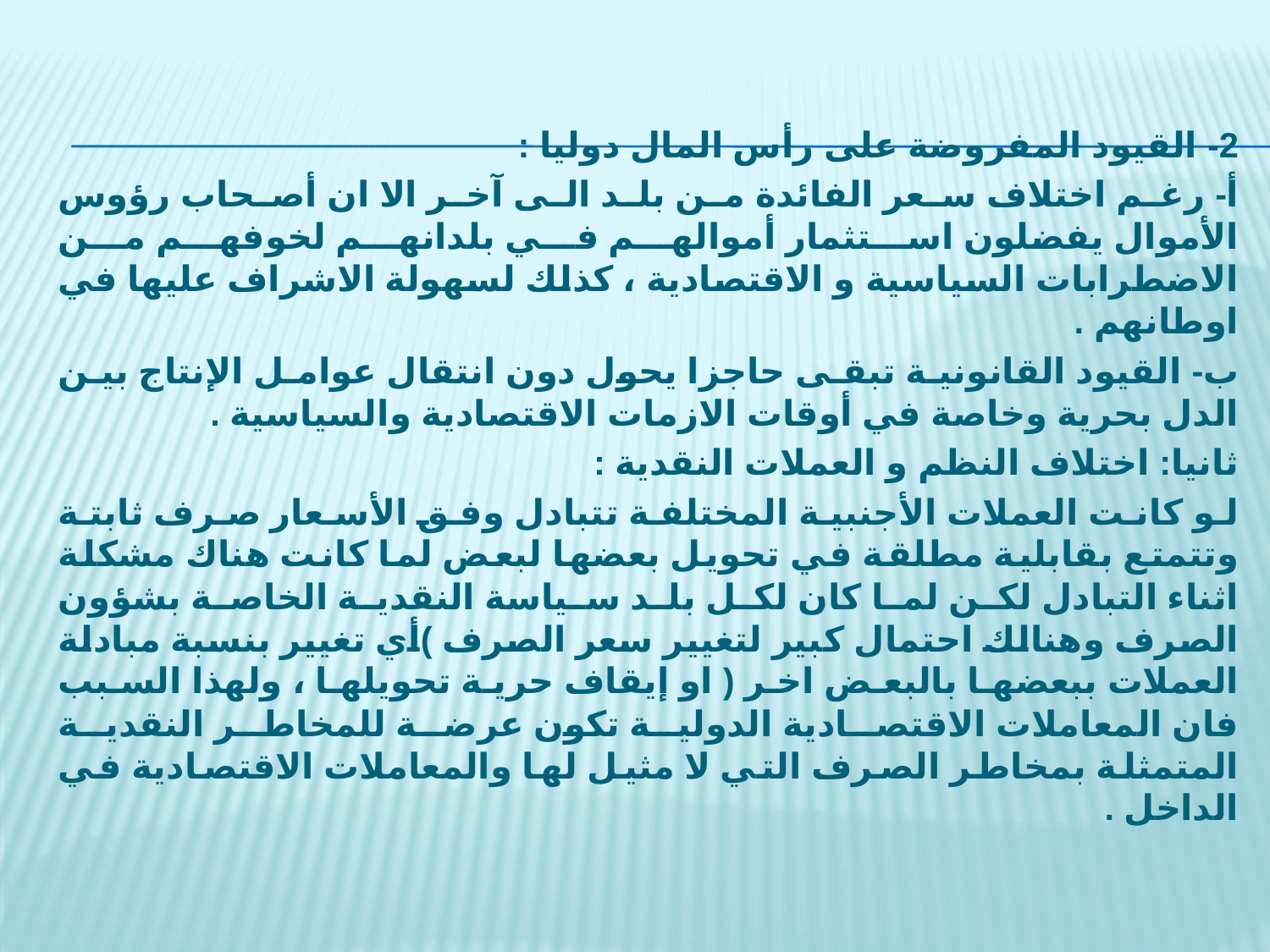

2- القيود المفروضة على رأس المال دوليا :
أ- رغم اختلاف سعر الفائدة من بلد الى آخر الا ان أصحاب رؤوس الأموال يفضلون استثمار أموالهم في بلدانهم لخوفهم من الاضطرابات السياسية و الاقتصادية ، كذلك لسهولة الاشراف عليها في اوطانهم .
ب- القيود القانونية تبقى حاجزا يحول دون انتقال عوامل الإنتاج بين الدل بحرية وخاصة في أوقات الازمات الاقتصادية والسياسية .
ثانيا: اختلاف النظم و العملات النقدية :
لو كانت العملات الأجنبية المختلفة تتبادل وفق الأسعار صرف ثابتة وتتمتع بقابلية مطلقة في تحويل بعضها لبعض لما كانت هناك مشكلة اثناء التبادل لكن لما كان لكل بلد سياسة النقدية الخاصة بشؤون الصرف وهنالك احتمال كبير لتغيير سعر الصرف )أي تغيير بنسبة مبادلة العملات ببعضها بالبعض اخر ( او إيقاف حرية تحويلها ، ولهذا السبب فان المعاملات الاقتصادية الدولية تكون عرضة للمخاطر النقدية المتمثلة بمخاطر الصرف التي لا مثيل لها والمعاملات الاقتصادية في الداخل .